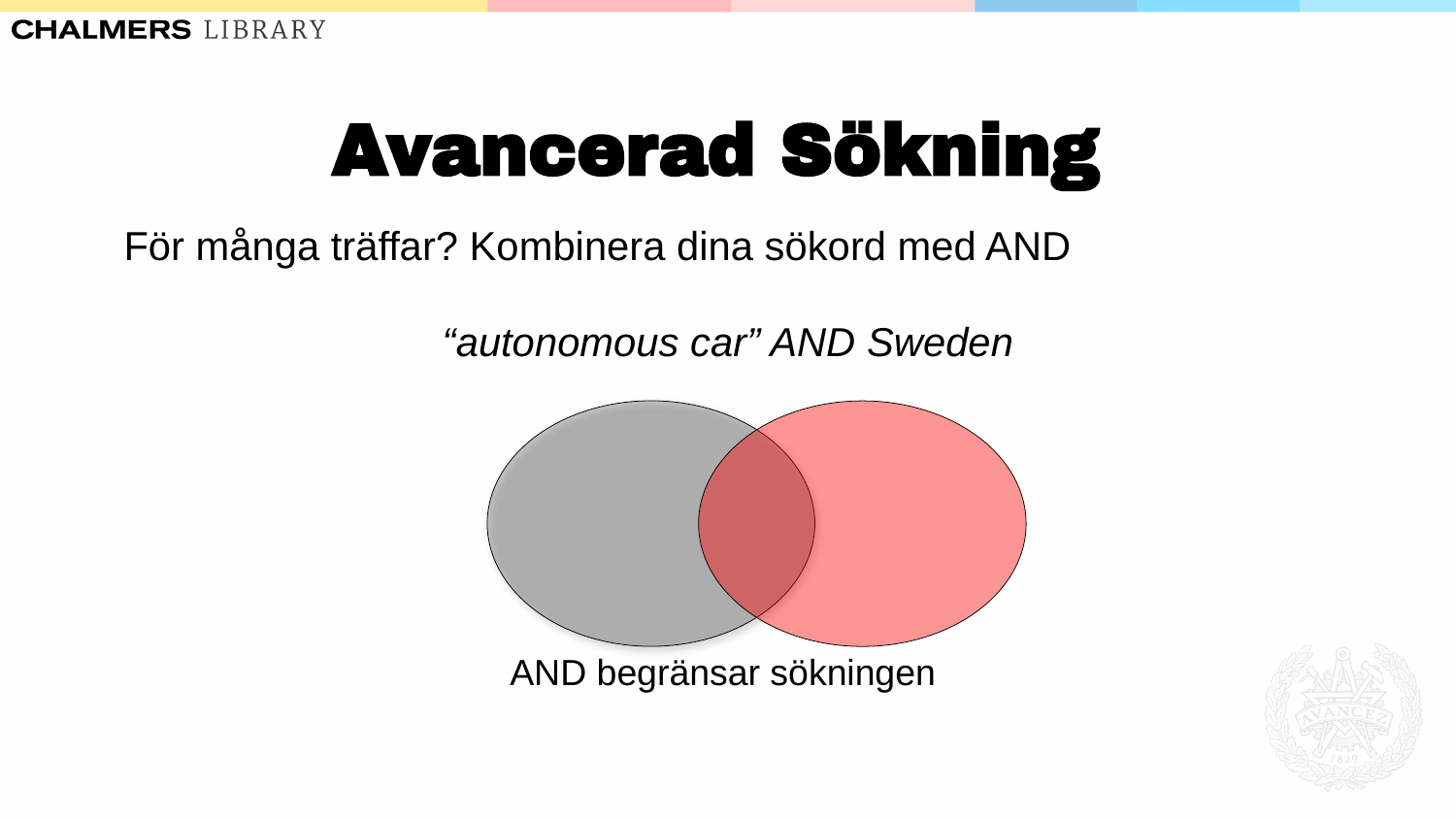

# Avancerad Sökning
För många träffar? Kombinera dina sökord med AND

“autonomous car” AND Sweden

AND begränsar sökningen